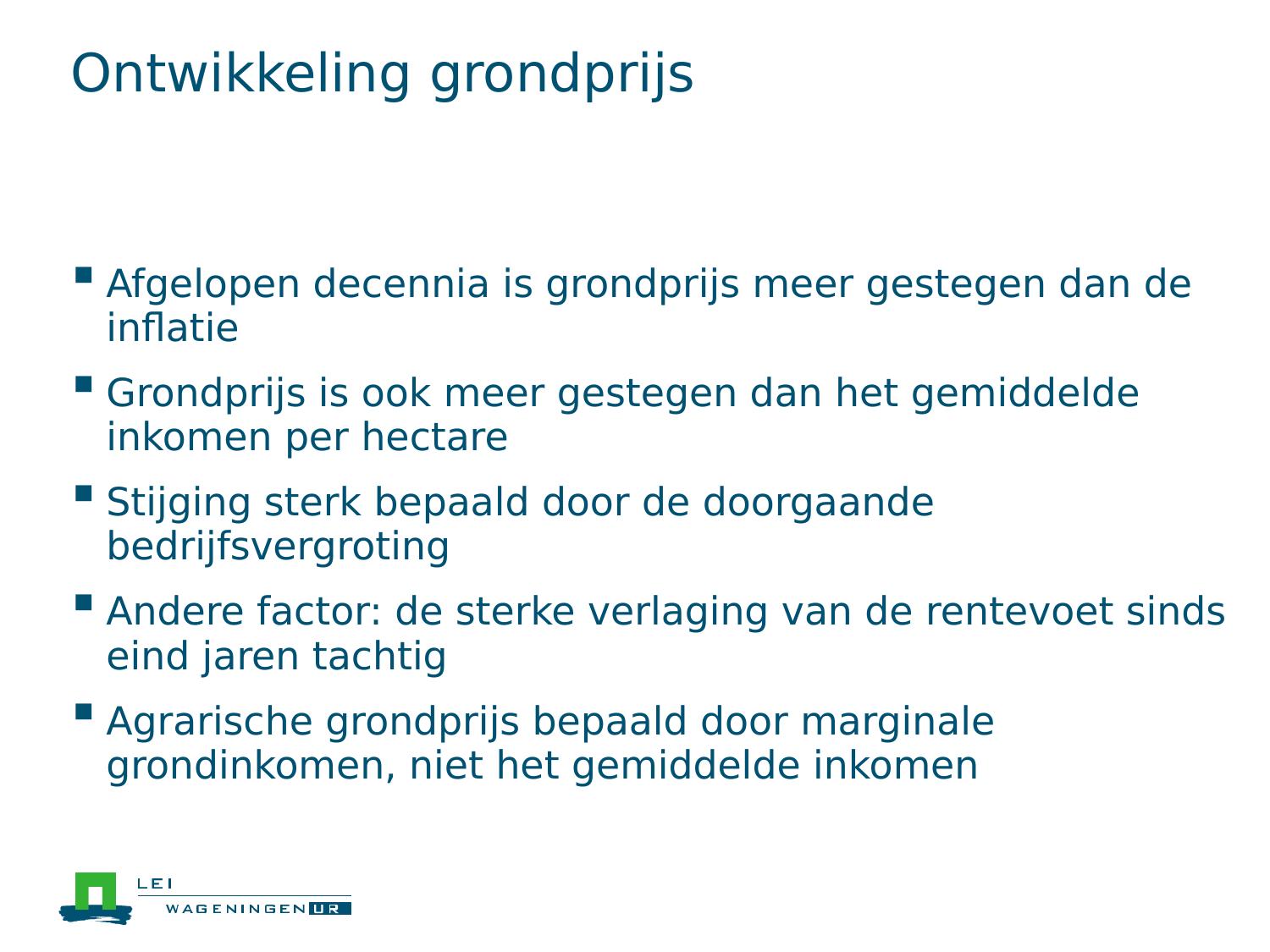

# Ontwikkeling grondprijs
Afgelopen decennia is grondprijs meer gestegen dan de inflatie
Grondprijs is ook meer gestegen dan het gemiddelde inkomen per hectare
Stijging sterk bepaald door de doorgaande bedrijfsvergroting
Andere factor: de sterke verlaging van de rentevoet sinds eind jaren tachtig
Agrarische grondprijs bepaald door marginale grondinkomen, niet het gemiddelde inkomen